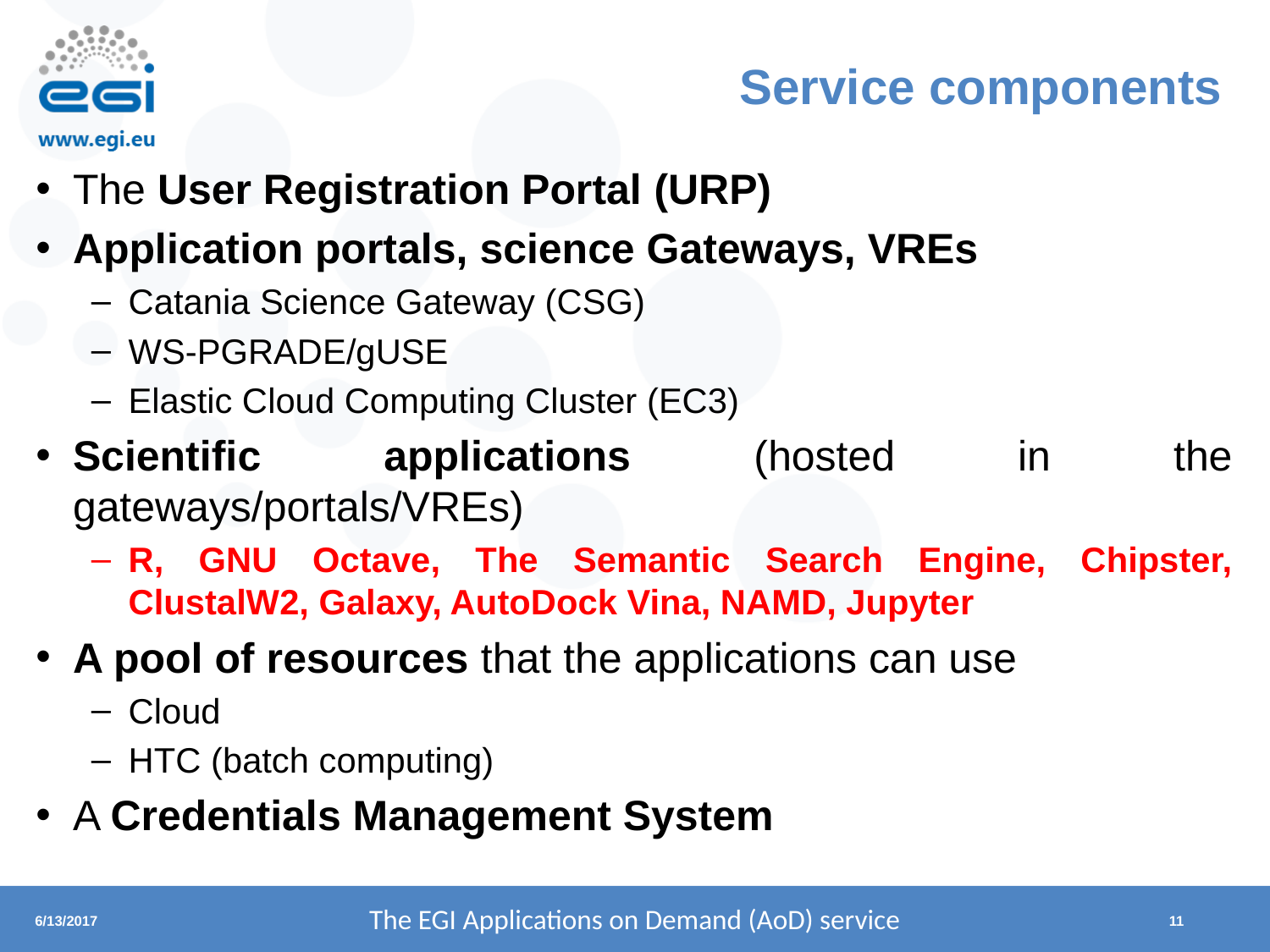

# Service components
The User Registration Portal (URP)
Application portals, science Gateways, VREs
Catania Science Gateway (CSG)
WS-PGRADE/gUSE
Elastic Cloud Computing Cluster (EC3)
Scientific applications (hosted in the gateways/portals/VREs)
R, GNU Octave, The Semantic Search Engine, Chipster, ClustalW2, Galaxy, AutoDock Vina, NAMD, Jupyter
A pool of resources that the applications can use
Cloud
HTC (batch computing)
A Credentials Management System
The EGI Applications on Demand (AoD) service